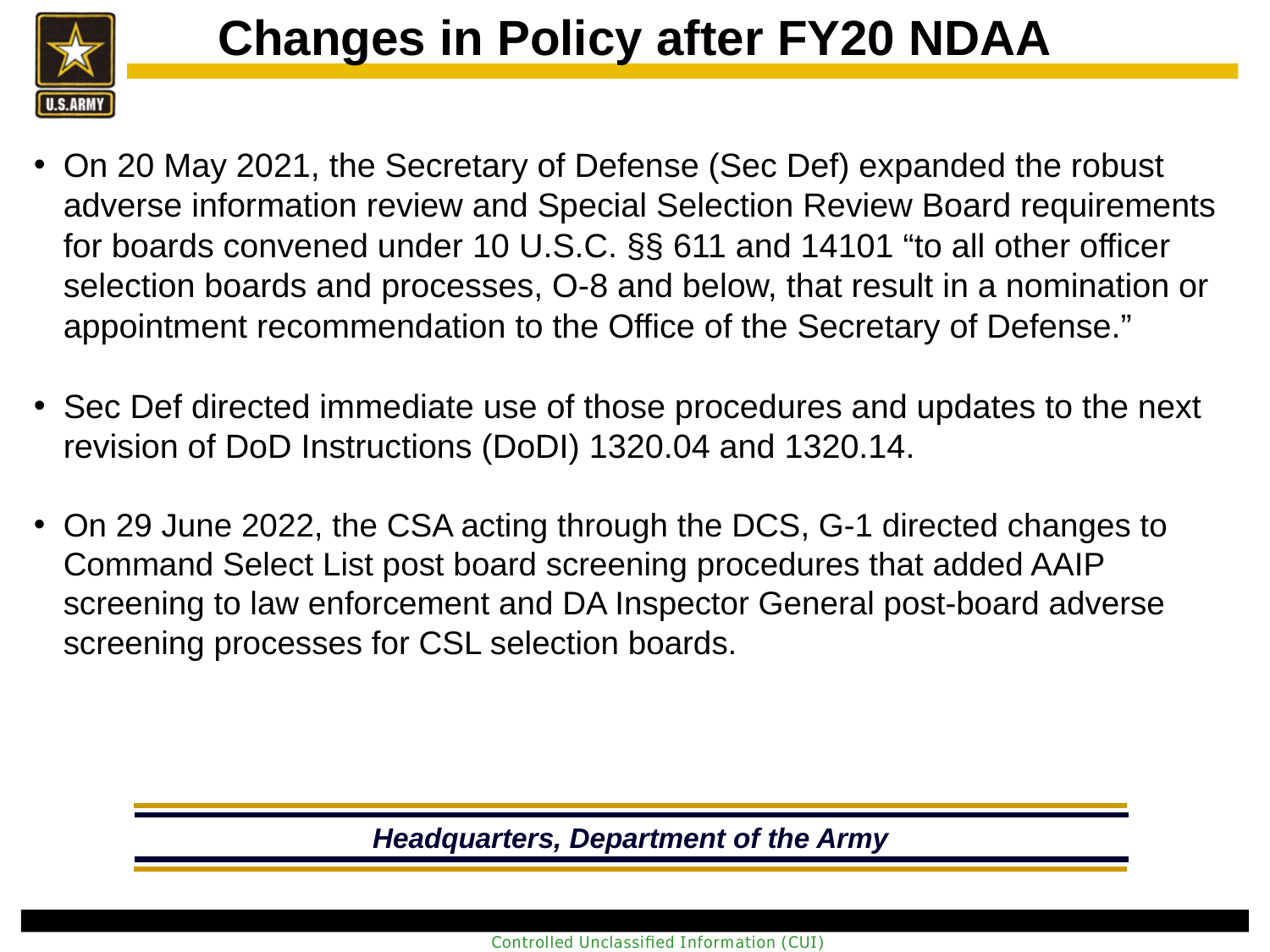

Changes in Policy after FY20 NDAA
On 20 May 2021, the Secretary of Defense (Sec Def) expanded the robust adverse information review and Special Selection Review Board requirements for boards convened under 10 U.S.C. §§ 611 and 14101 “to all other officer selection boards and processes, O-8 and below, that result in a nomination or appointment recommendation to the Office of the Secretary of Defense.”

Sec Def directed immediate use of those procedures and updates to the next revision of DoD Instructions (DoDI) 1320.04 and 1320.14.

On 29 June 2022, the CSA acting through the DCS, G-1 directed changes to Command Select List post board screening procedures that added AAIP screening to law enforcement and DA Inspector General post-board adverse screening processes for CSL selection boards.